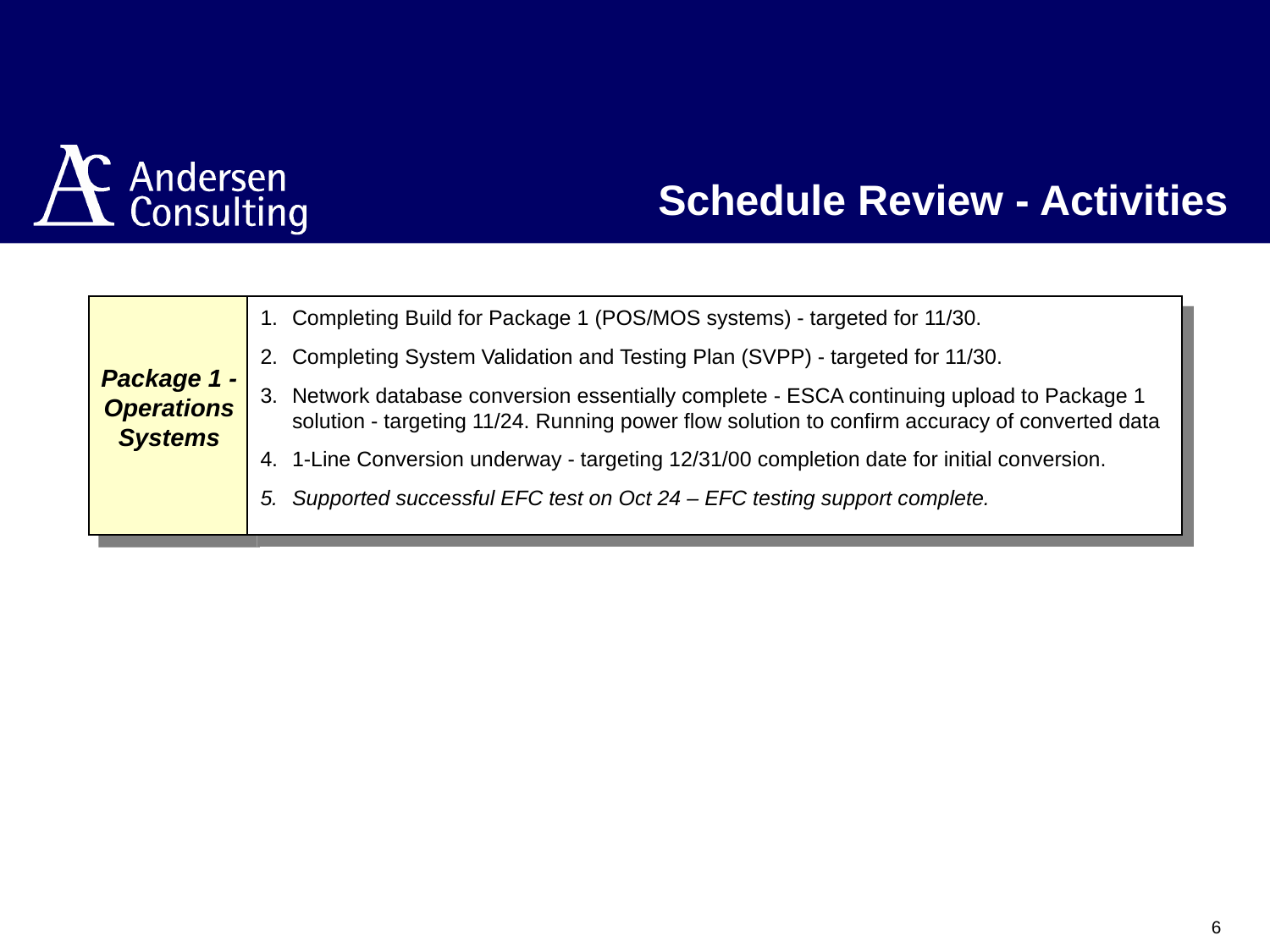

# Schedule Review - Activities

Completing Build for Package 1 (POS/MOS systems) - targeted for 11/30.
Completing System Validation and Testing Plan (SVPP) - targeted for 11/30.
Network database conversion essentially complete - ESCA continuing upload to Package 1 solution - targeting 11/24. Running power flow solution to confirm accuracy of converted data
1-Line Conversion underway - targeting 12/31/00 completion date for initial conversion.
Supported successful EFC test on Oct 24 – EFC testing support complete.
Package 1 - Operations Systems
6